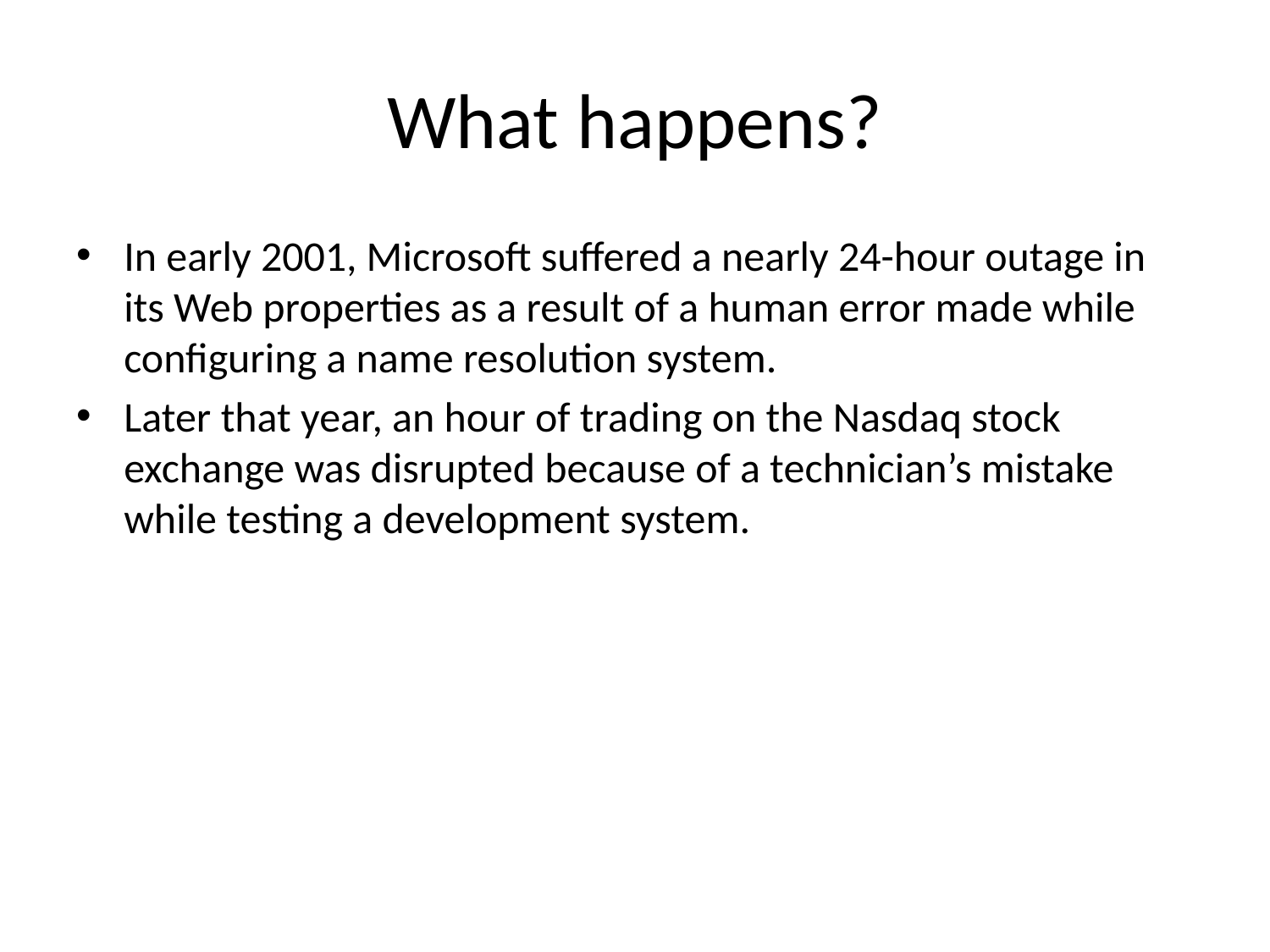

# What happens?
In early 2001, Microsoft suffered a nearly 24-hour outage in its Web properties as a result of a human error made while configuring a name resolution system.
Later that year, an hour of trading on the Nasdaq stock exchange was disrupted because of a technician’s mistake while testing a development system.